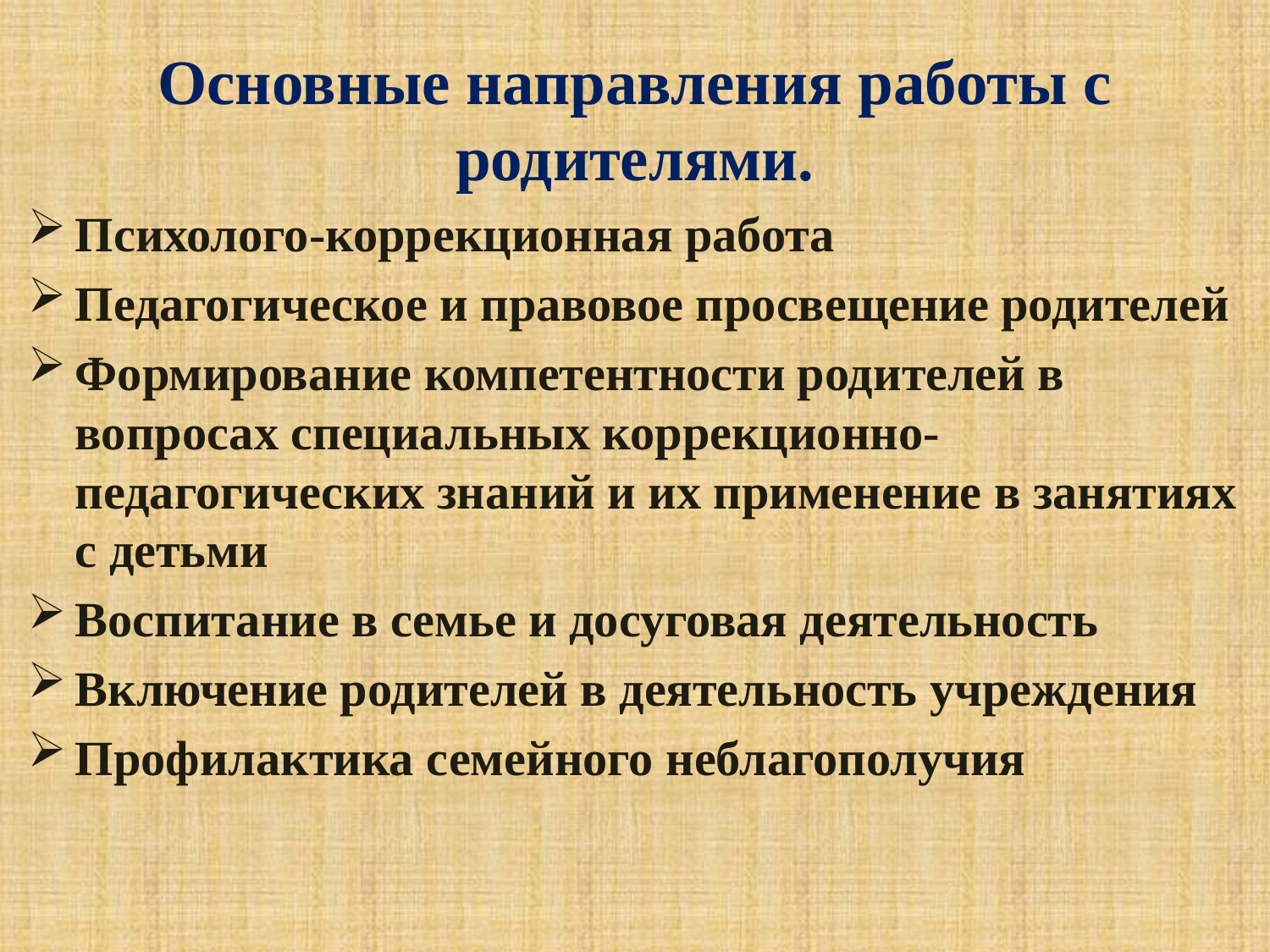

# Основные направления работы с родителями.
Психолого-коррекционная работа
Педагогическое и правовое просвещение родителей
Формирование компетентности родителей в вопросах специальных коррекционно-педагогических знаний и их применение в занятиях с детьми
Воспитание в семье и досуговая деятельность
Включение родителей в деятельность учреждения
Профилактика семейного неблагополучия